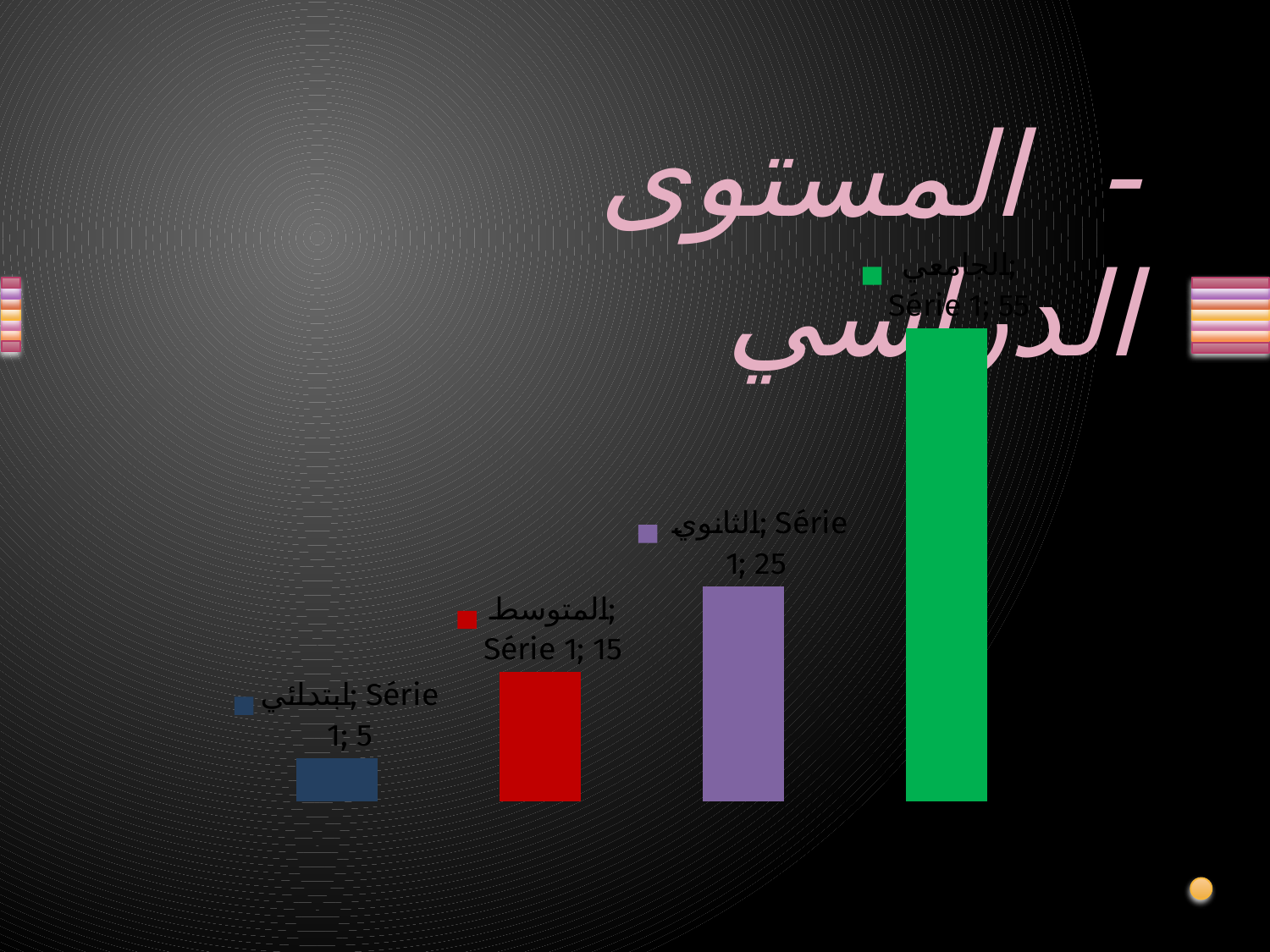

-  المستوى الدراسي

### Chart

| Category | Série 1 |
|---|---|
| ابتدائي | 5.0 |
| المتوسط | 15.0 |
|  الثانوي | 25.0 |
| الجامعي | 55.0 |